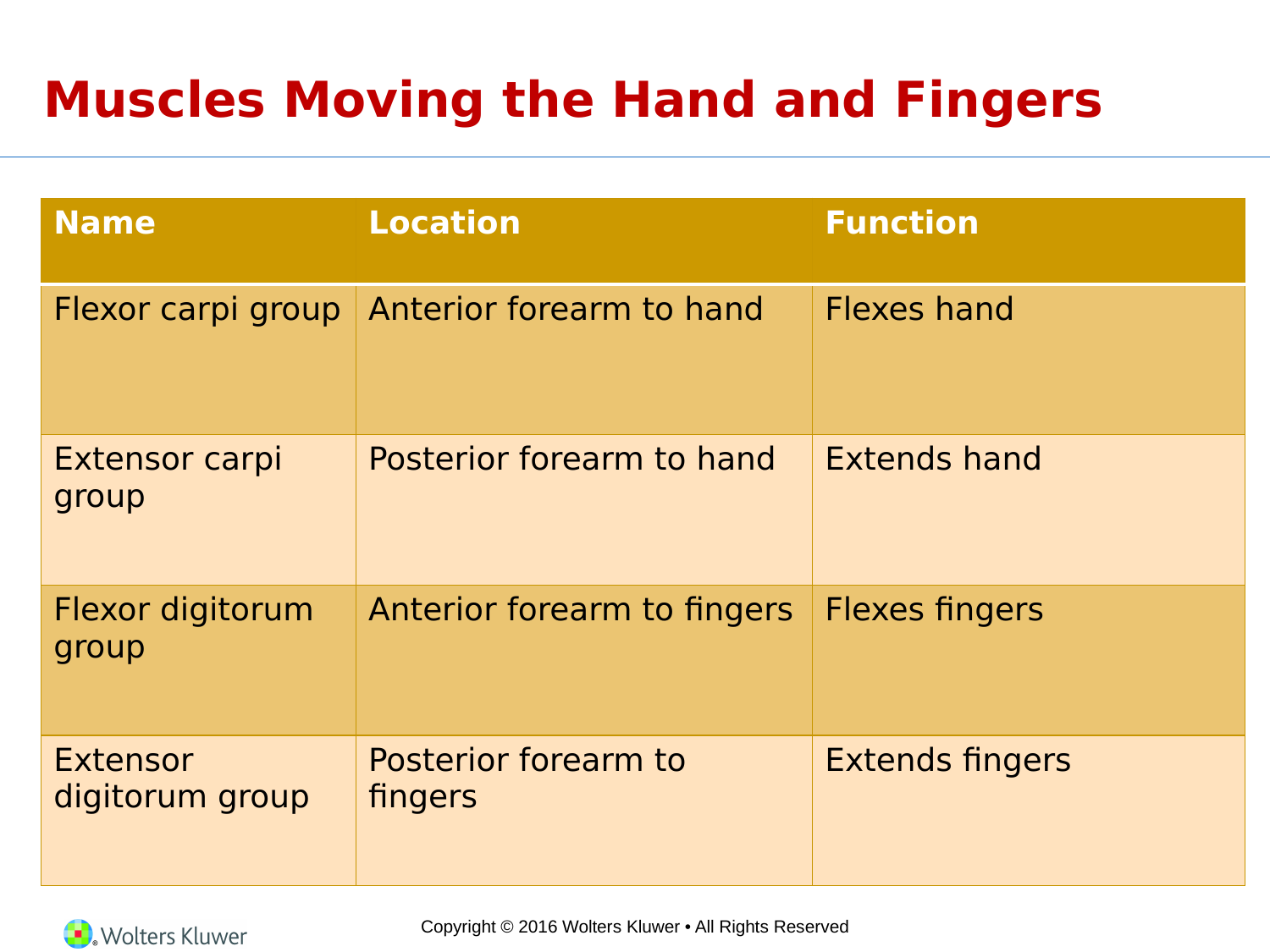

# Muscles Moving the Hand and Fingers
| Name | Location | Function |
| --- | --- | --- |
| Flexor carpi group | Anterior forearm to hand | Flexes hand |
| Extensor carpi group | Posterior forearm to hand | Extends hand |
| Flexor digitorum group | Anterior forearm to fingers | Flexes fingers |
| Extensor digitorum group | Posterior forearm to fingers | Extends fingers |